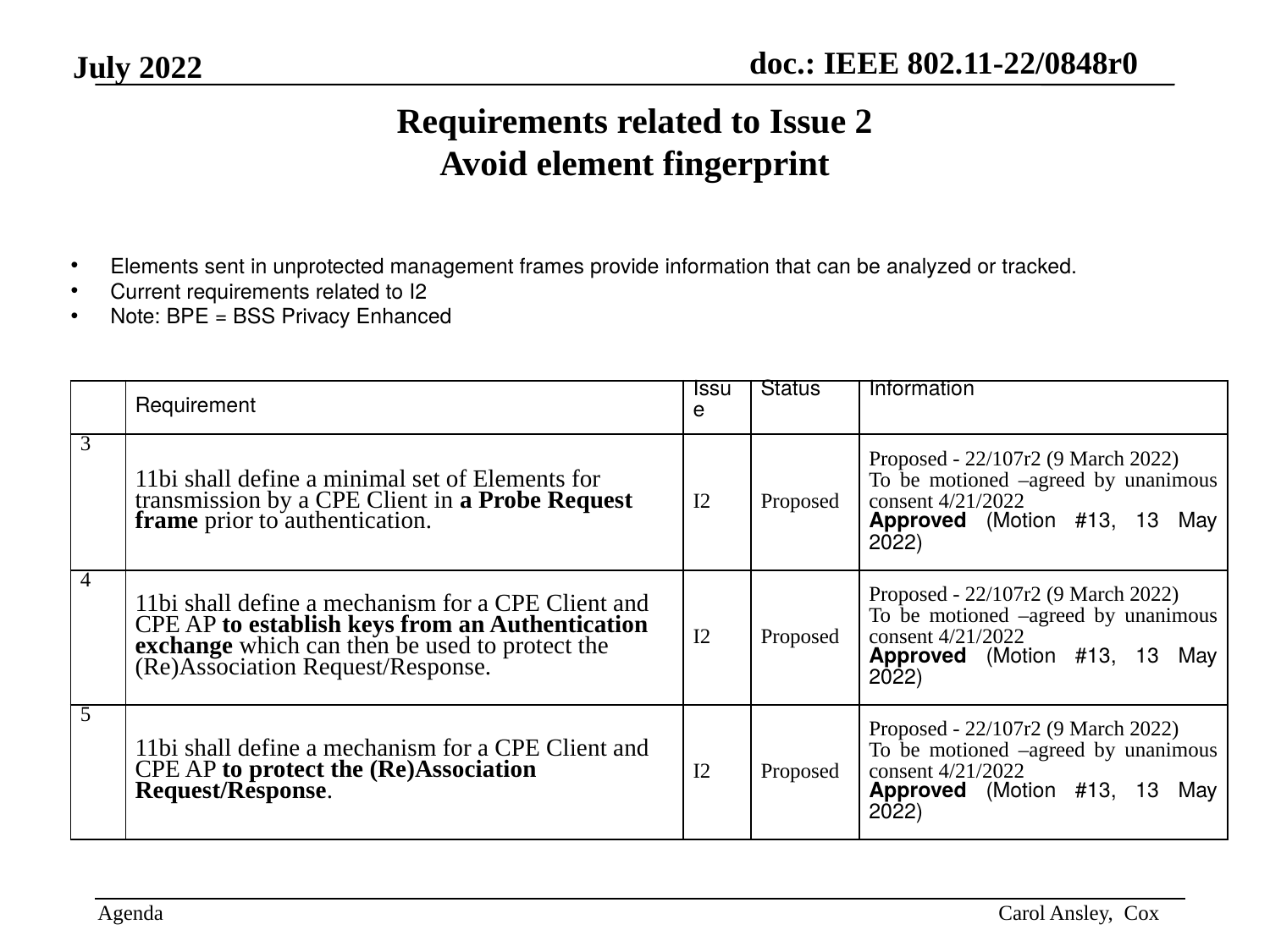

# Requirements related to Issue 2 Avoid element fingerprint
Elements sent in unprotected management frames provide information that can be analyzed or tracked.
Current requirements related to I2
Note: BPE = BSS Privacy Enhanced

|  | Requirement | Issue | Status | Information |
| --- | --- | --- | --- | --- |
| 3 | 11bi shall define a minimal set of Elements for transmission by a CPE Client in a Probe Request frame prior to authentication. | I2 | Proposed | Proposed - 22/107r2 (9 March 2022) To be motioned –agreed by unanimous consent 4/21/2022 Approved (Motion #13, 13 May 2022) |
| 4 | 11bi shall define a mechanism for a CPE Client and CPE AP to establish keys from an Authentication exchange which can then be used to protect the (Re)Association Request/Response. | I2 | Proposed | Proposed - 22/107r2 (9 March 2022) To be motioned –agreed by unanimous consent 4/21/2022 Approved (Motion #13, 13 May 2022) |
| 5 | 11bi shall define a mechanism for a CPE Client and CPE AP to protect the (Re)Association Request/Response. | I2 | Proposed | Proposed - 22/107r2 (9 March 2022) To be motioned –agreed by unanimous consent 4/21/2022 Approved (Motion #13, 13 May 2022) |